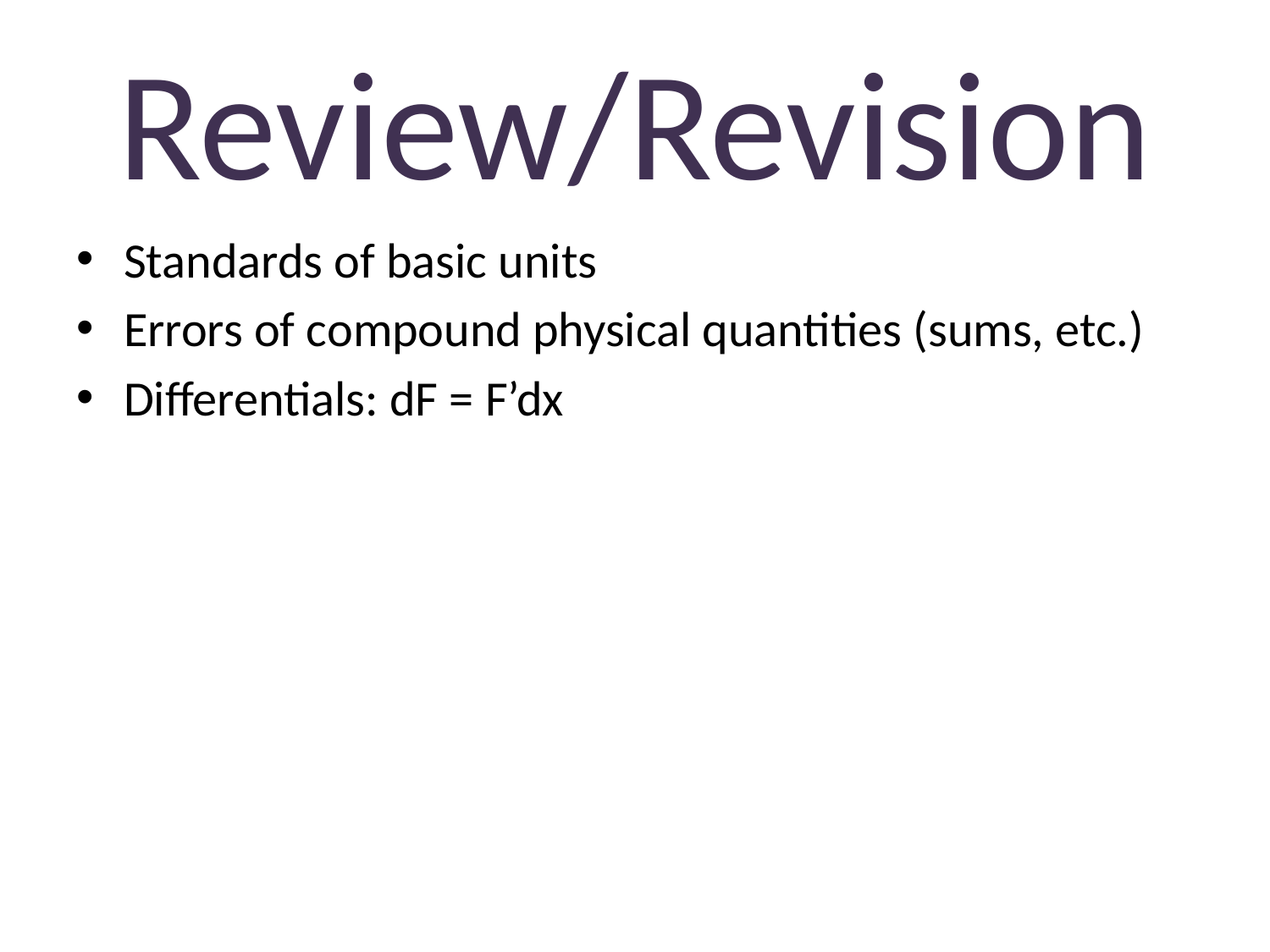

# Review/Revision
Standards of basic units
Errors of compound physical quantities (sums, etc.)
Differentials: dF = F’dx